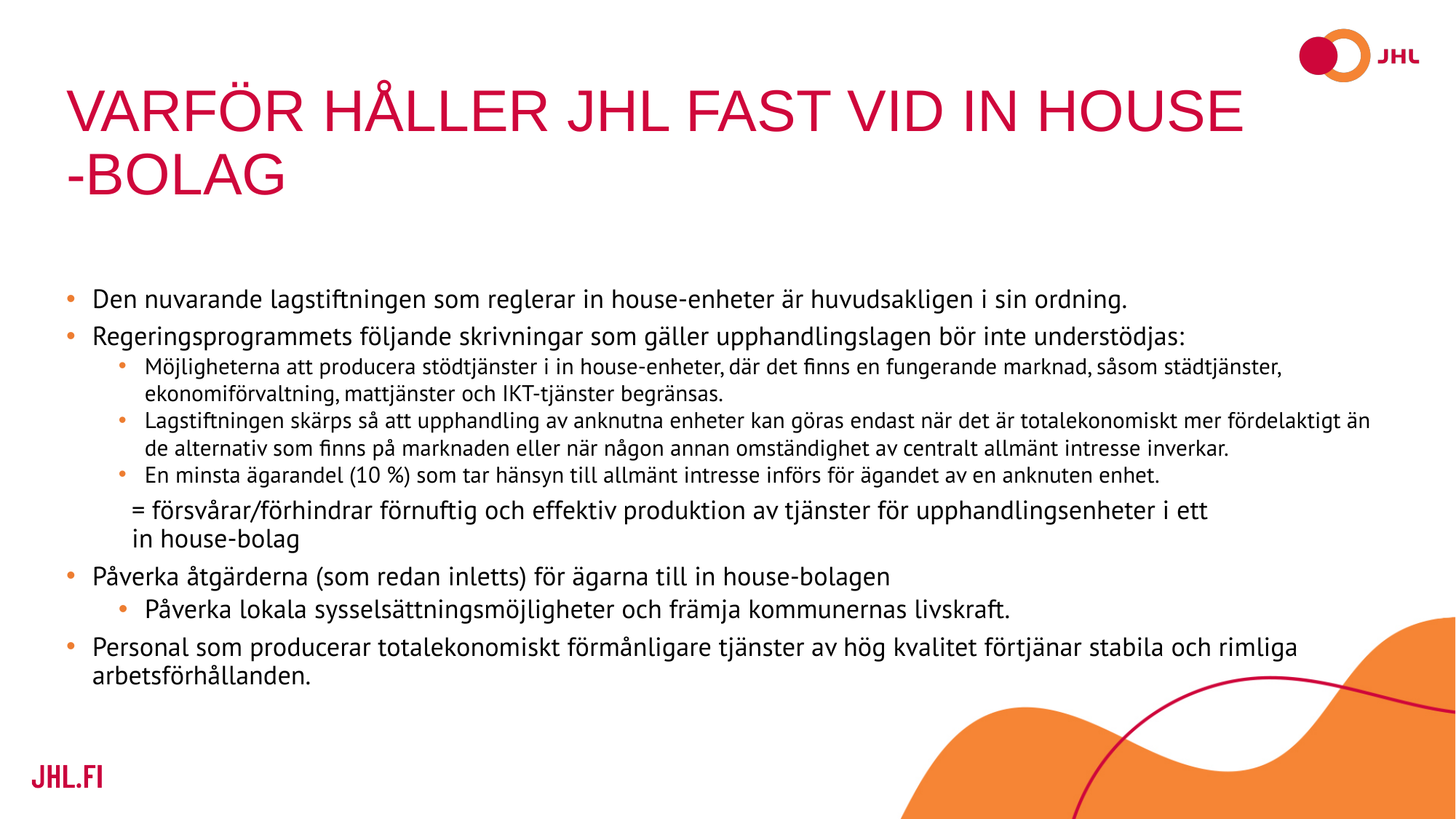

# Varför håller JHL fast vid In house -bolag

Den nuvarande lagstiftningen som reglerar in house-enheter är huvudsakligen i sin ordning.
Regeringsprogrammets följande skrivningar som gäller upphandlingslagen bör inte understödjas:
Möjligheterna att producera stödtjänster i in house-enheter, där det finns en fungerande marknad, såsom städtjänster, ekonomiförvaltning, mattjänster och IKT-tjänster begränsas.
Lagstiftningen skärps så att upphandling av anknutna enheter kan göras endast när det är totalekonomiskt mer fördelaktigt än de alternativ som finns på marknaden eller när någon annan omständighet av centralt allmänt intresse inverkar.
En minsta ägarandel (10 %) som tar hänsyn till allmänt intresse införs för ägandet av en anknuten enhet.
	= försvårar/förhindrar förnuftig och effektiv produktion av tjänster för upphandlingsenheter i ett
	in house-bolag
Påverka åtgärderna (som redan inletts) för ägarna till in house-bolagen
Påverka lokala sysselsättningsmöjligheter och främja kommunernas livskraft.
Personal som producerar totalekonomiskt förmånligare tjänster av hög kvalitet förtjänar stabila och rimliga arbetsförhållanden.